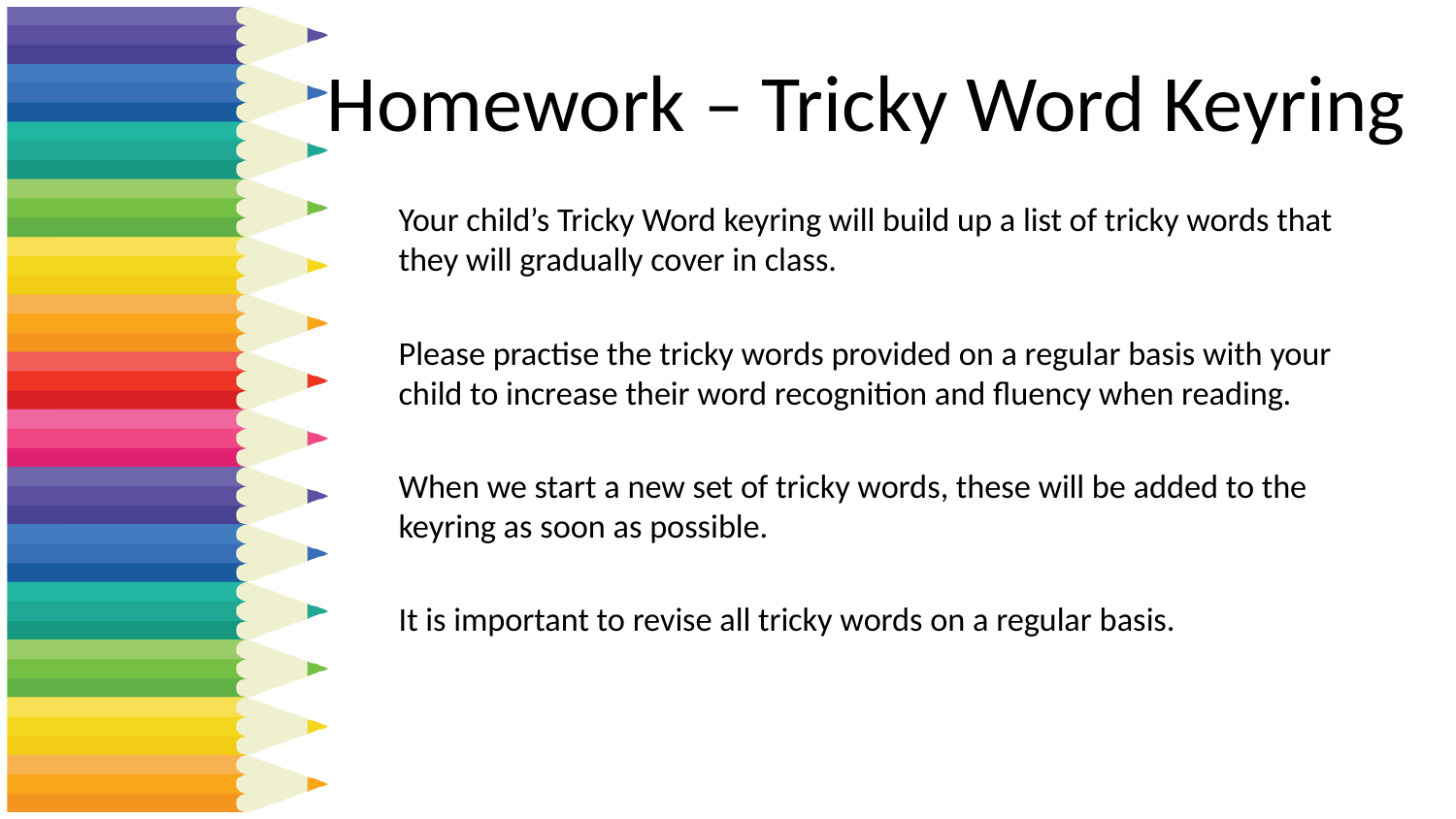

# Homework – Tricky Word Keyring
Your child’s Tricky Word keyring will build up a list of tricky words that they will gradually cover in class.

Please practise the tricky words provided on a regular basis with your child to increase their word recognition and fluency when reading.

When we start a new set of tricky words, these will be added to the keyring as soon as possible.

It is important to revise all tricky words on a regular basis.